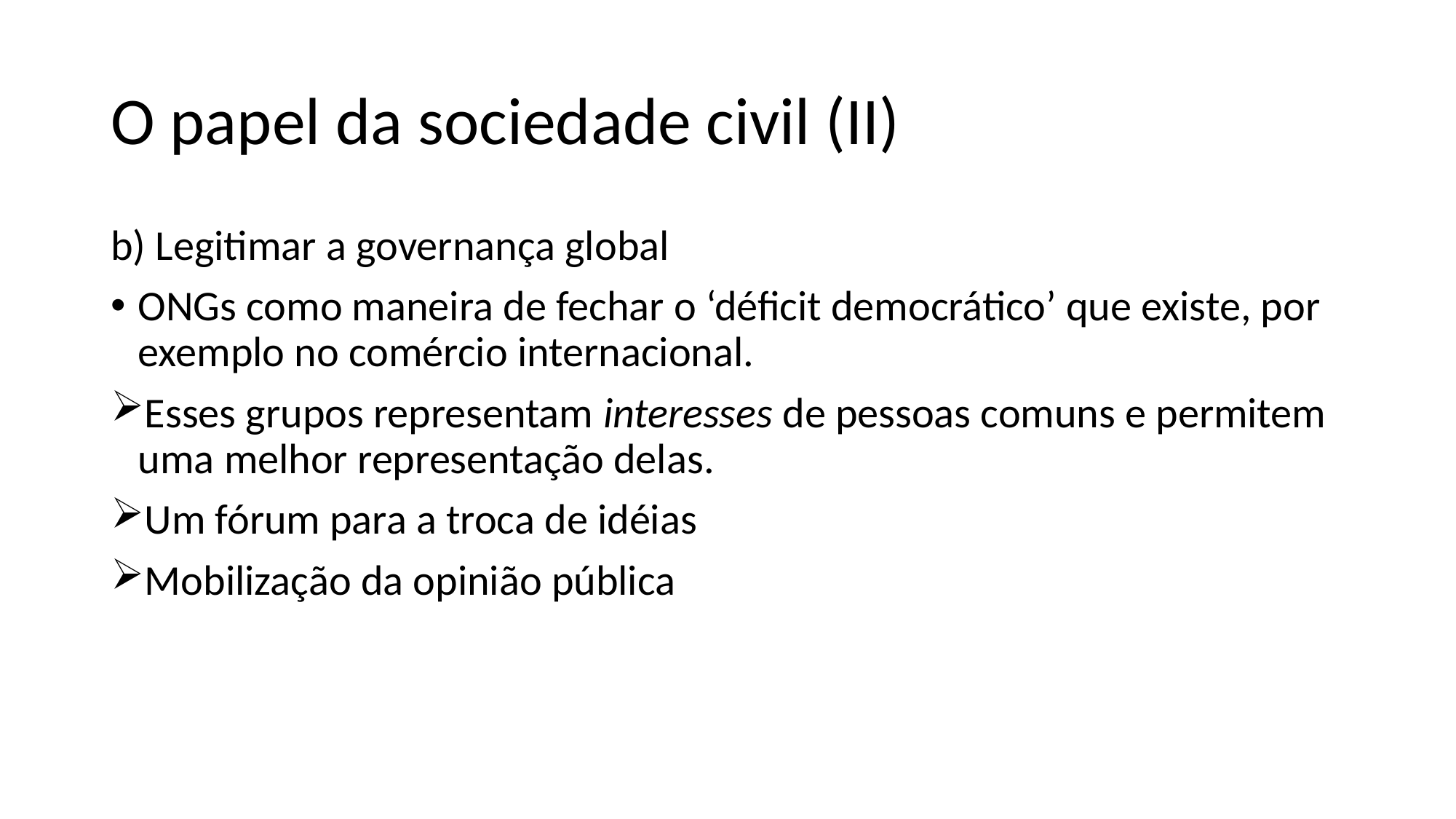

# O papel da sociedade civil (II)
b) Legitimar a governança global
ONGs como maneira de fechar o ‘déficit democrático’ que existe, por exemplo no comércio internacional.
Esses grupos representam interesses de pessoas comuns e permitem uma melhor representação delas.
Um fórum para a troca de idéias
Mobilização da opinião pública